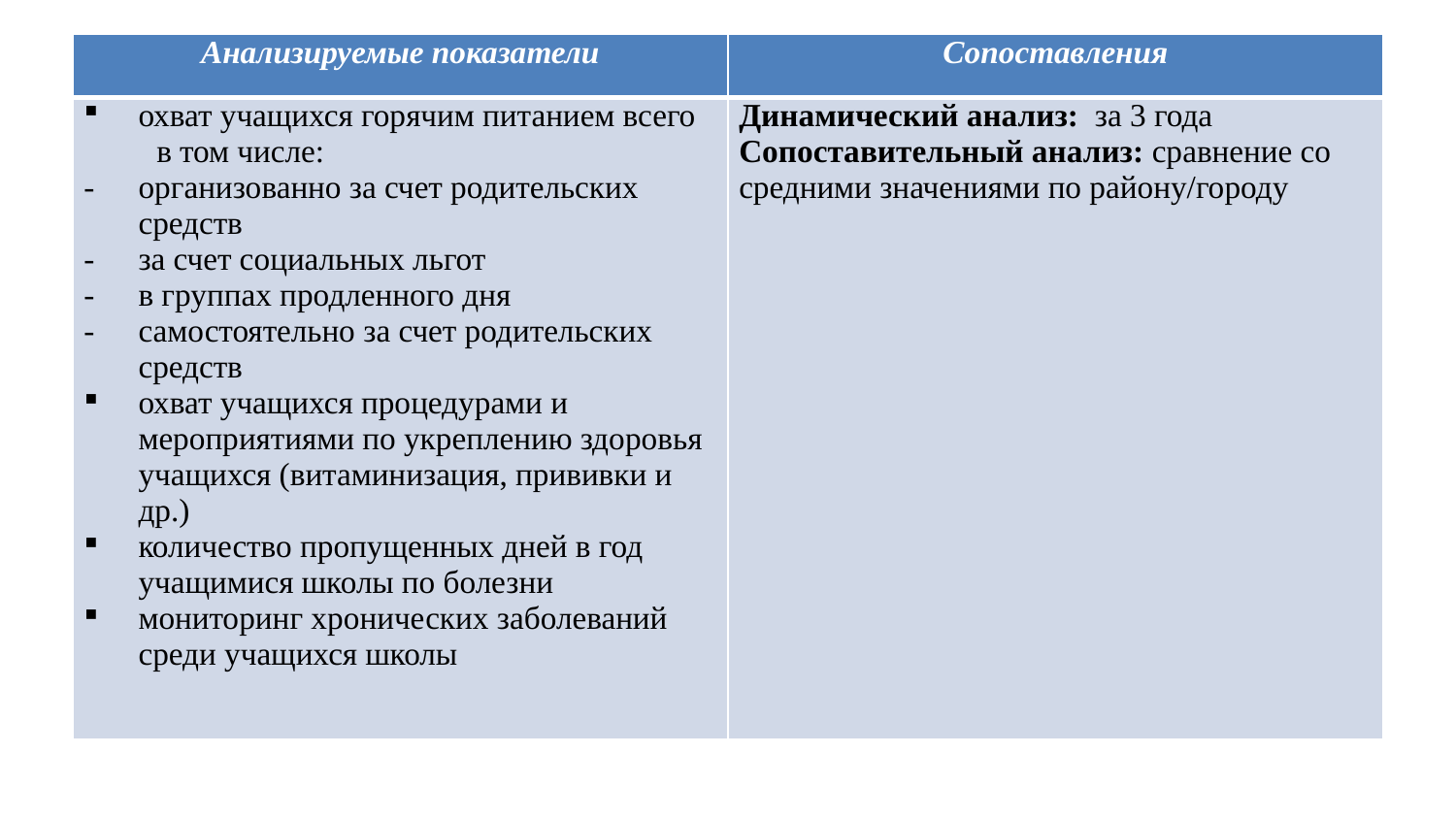

| Анализируемые показатели | Сопоставления |
| --- | --- |
| охват учащихся горячим питанием всего в том числе: организованно за счет родительских средств за счет социальных льгот в группах продленного дня самостоятельно за счет родительских средств охват учащихся процедурами и мероприятиями по укреплению здоровья учащихся (витаминизация, прививки и др.) количество пропущенных дней в год учащимися школы по болезни мониторинг хронических заболеваний среди учащихся школы | Динамический анализ: за 3 года Сопоставительный анализ: сравнение со средними значениями по району/городу |